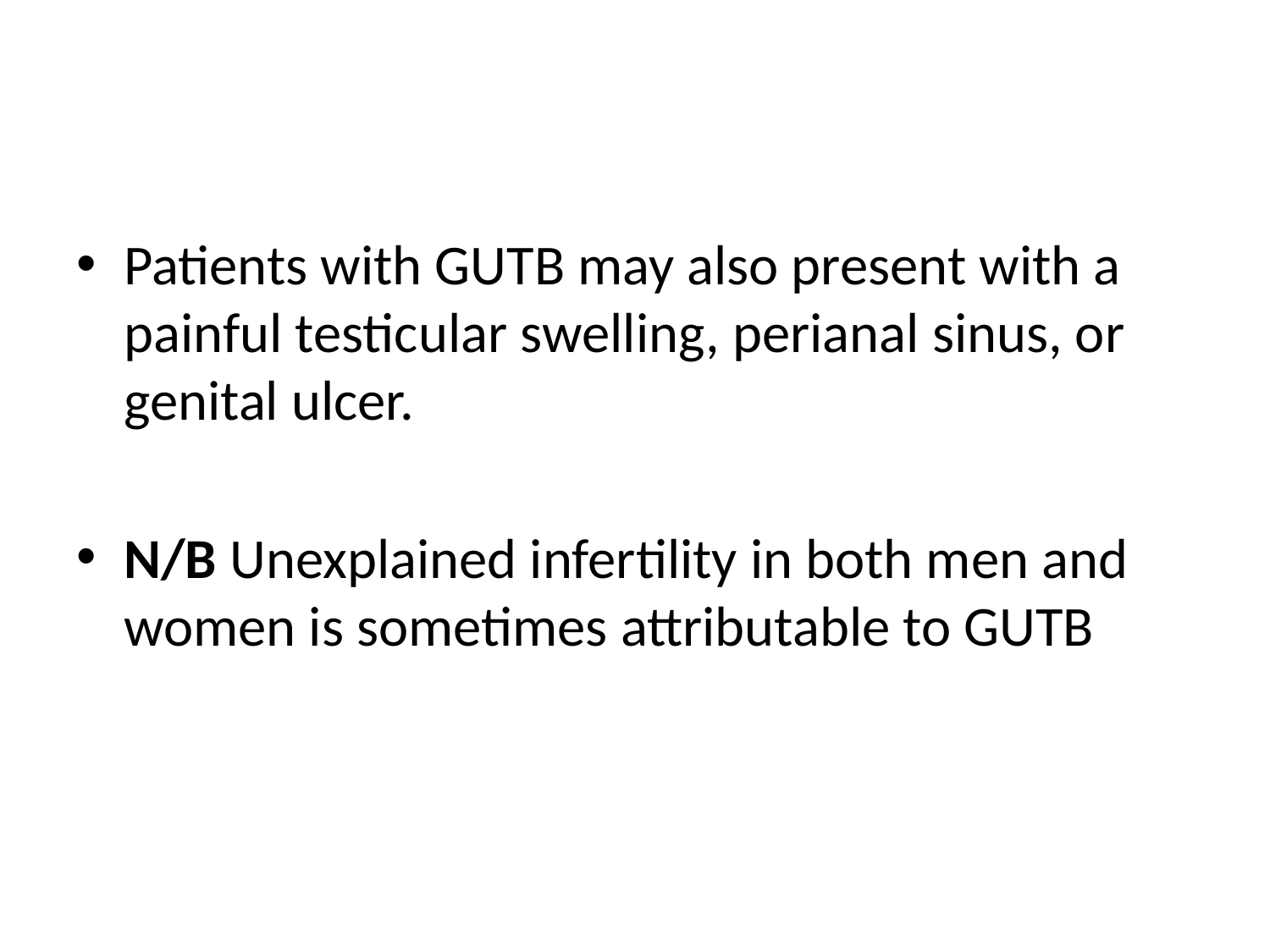

#
Patients with GUTB may also present with a painful testicular swelling, perianal sinus, or genital ulcer.

N/B Unexplained infertility in both men and women is sometimes attributable to GUTB